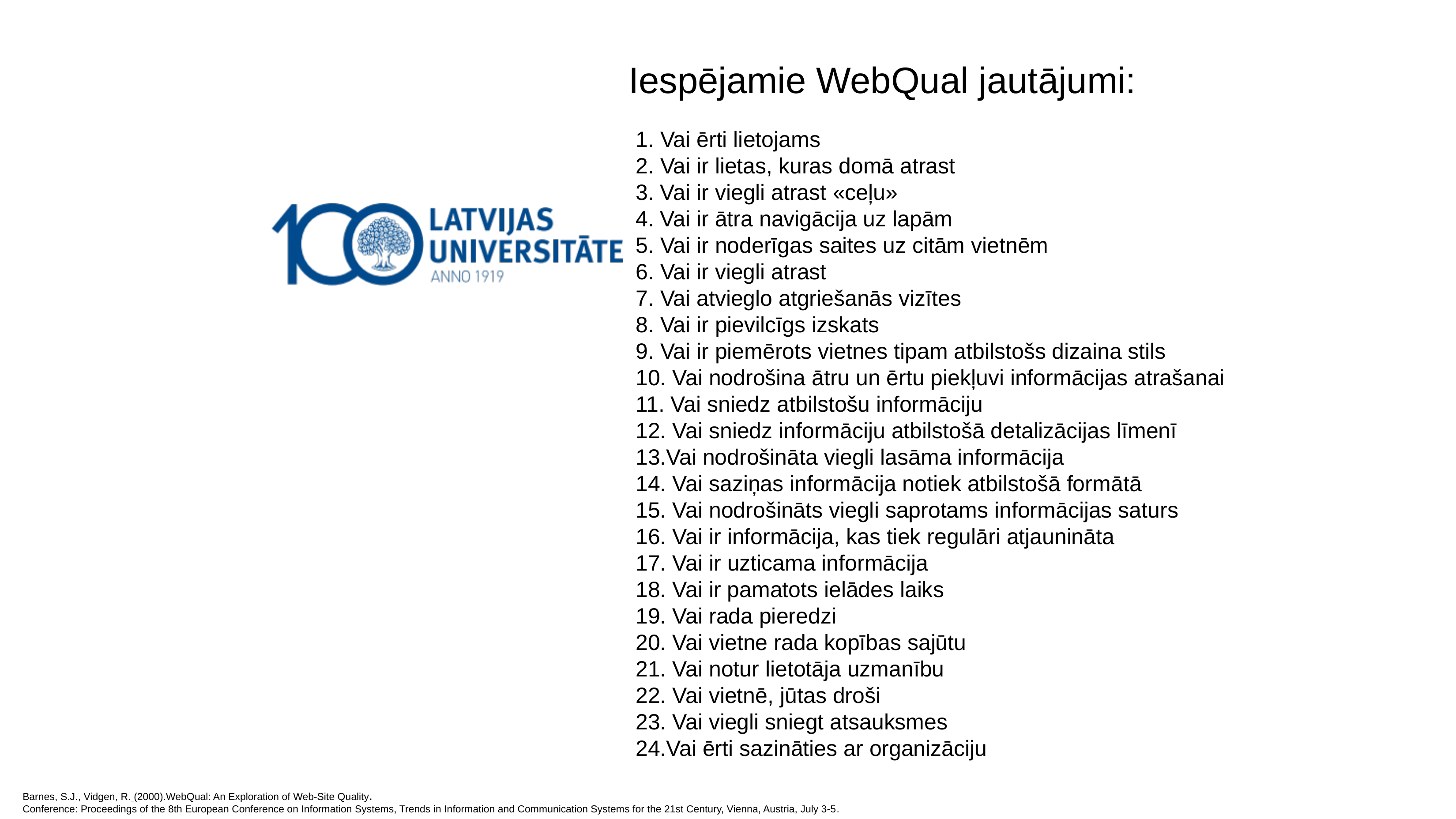

# Iespējamie WebQual jautājumi:
1. Vai ērti lietojams
2. Vai ir lietas, kuras domā atrast
3. Vai ir viegli atrast «ceļu»
4. Vai ir ātra navigācija uz lapām
5. Vai ir noderīgas saites uz citām vietnēm
6. Vai ir viegli atrast
7. Vai atvieglo atgriešanās vizītes
8. Vai ir pievilcīgs izskats
9. Vai ir piemērots vietnes tipam atbilstošs dizaina stils
10. Vai nodrošina ātru un ērtu piekļuvi informācijas atrašanai
11. Vai sniedz atbilstošu informāciju
12. Vai sniedz informāciju atbilstošā detalizācijas līmenī
13.Vai nodrošināta viegli lasāma informācija
14. Vai saziņas informācija notiek atbilstošā formātā
15. Vai nodrošināts viegli saprotams informācijas saturs
16. Vai ir informācija, kas tiek regulāri atjaunināta
17. Vai ir uzticama informācija
18. Vai ir pamatots ielādes laiks
19. Vai rada pieredzi
20. Vai vietne rada kopības sajūtu
21. Vai notur lietotāja uzmanību
22. Vai vietnē, jūtas droši
23. Vai viegli sniegt atsauksmes
24.Vai ērti sazināties ar organizāciju
Barnes, S.J., Vidgen, R. (2000).WebQual: An Exploration of Web-Site Quality.
Conference: Proceedings of the 8th European Conference on Information Systems, Trends in Information and Communication Systems for the 21st Century, Vienna, Austria, July 3-5.